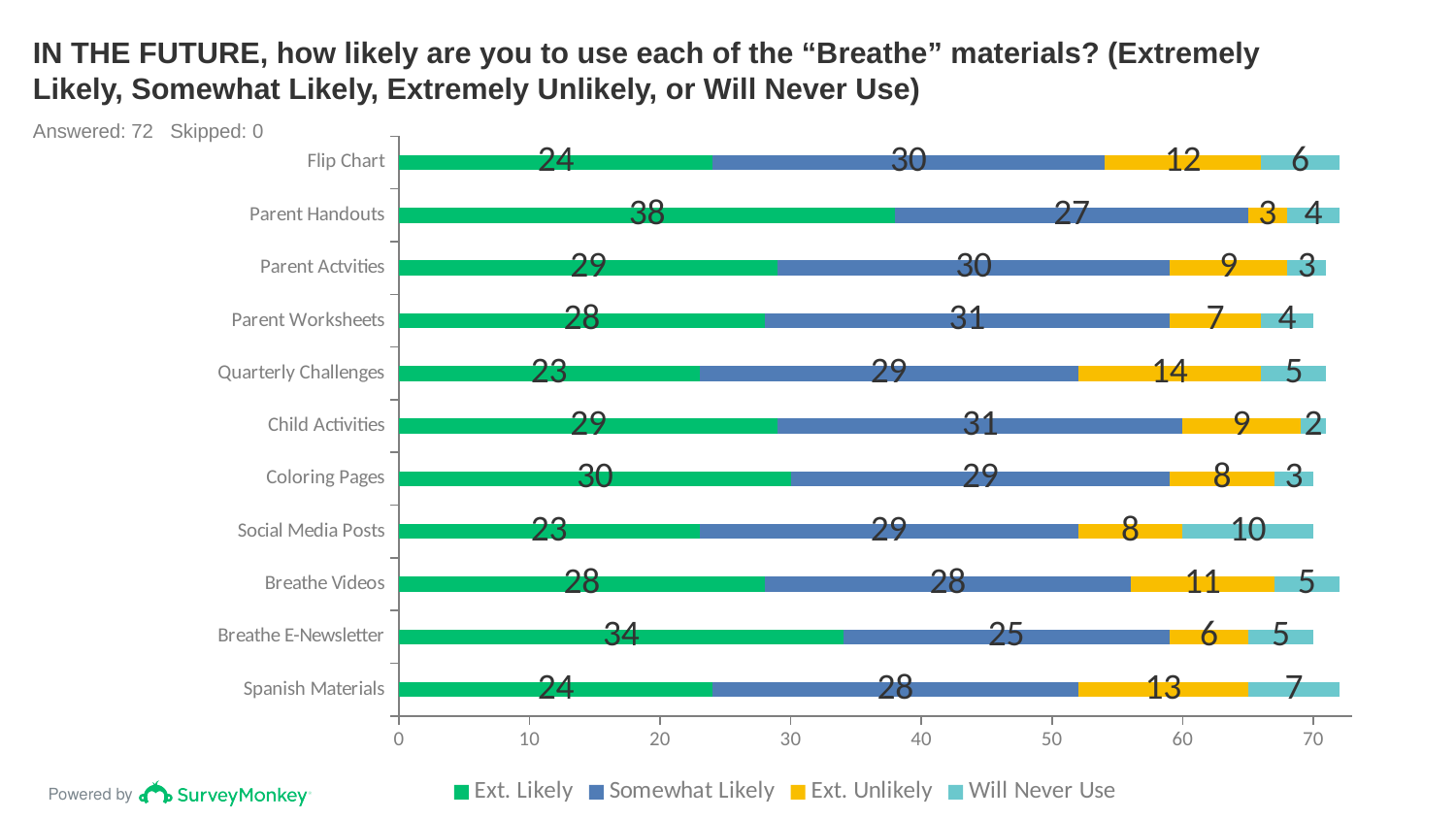

# IN THE FUTURE, how likely are you to use each of the “Breathe” materials? (Extremely Likely, Somewhat Likely, Extremely Unlikely, or Will Never Use)
Answered: 72   Skipped: 0

### Chart

| Category | Ext. Likely | Somewhat Likely | Ext. Unlikely | Will Never Use |
|---|---|---|---|---|
| Flip Chart | 24.0 | 30.0 | 12.0 | 6.0 |
| Parent Handouts | 38.0 | 27.0 | 3.0 | 4.0 |
| Parent Actvities | 29.0 | 30.0 | 9.0 | 3.0 |
| Parent Worksheets | 28.0 | 31.0 | 7.0 | 4.0 |
| Quarterly Challenges | 23.0 | 29.0 | 14.0 | 5.0 |
| Child Activities | 29.0 | 31.0 | 9.0 | 2.0 |
| Coloring Pages | 30.0 | 29.0 | 8.0 | 3.0 |
| Social Media Posts | 23.0 | 29.0 | 8.0 | 10.0 |
| Breathe Videos | 28.0 | 28.0 | 11.0 | 5.0 |
| Breathe E-Newsletter | 34.0 | 25.0 | 6.0 | 5.0 |
| Spanish Materials | 24.0 | 28.0 | 13.0 | 7.0 |